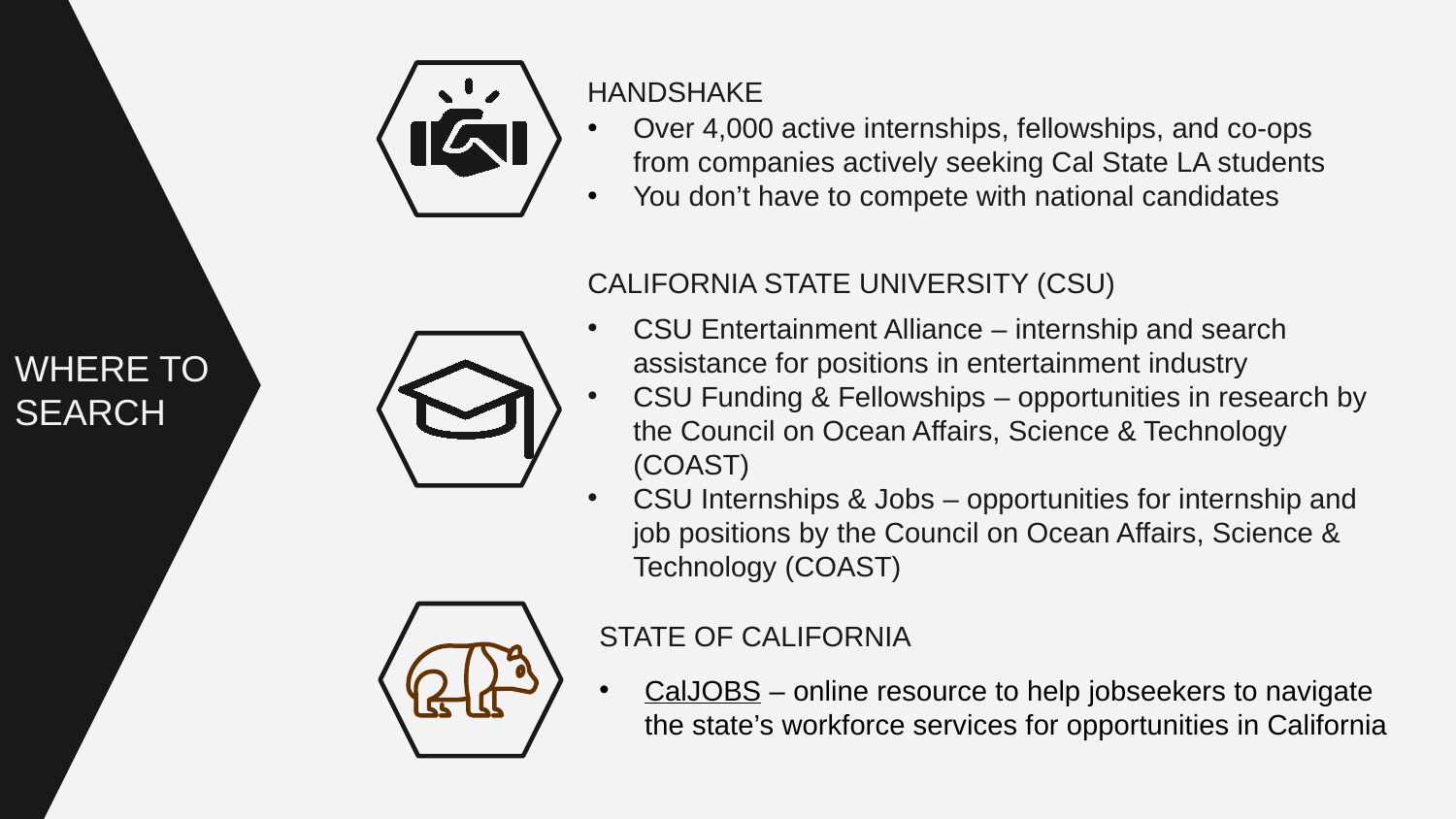

HANDSHAKE

Over 4,000 active internships, fellowships, and co-ops from companies actively seeking Cal State LA students
You don’t have to compete with national candidates
CALIFORNIA STATE UNIVERSITY (CSU)
CSU Entertainment Alliance – internship and search assistance for positions in entertainment industry
CSU Funding & Fellowships – opportunities in research by the Council on Ocean Affairs, Science & Technology (COAST)
CSU Internships & Jobs – opportunities for internship and job positions by the Council on Ocean Affairs, Science & Technology (COAST)
# WHERE TO SEARCH

STATE OF CALIFORNIA
CalJOBS – online resource to help jobseekers to navigate the state’s workforce services for opportunities in California